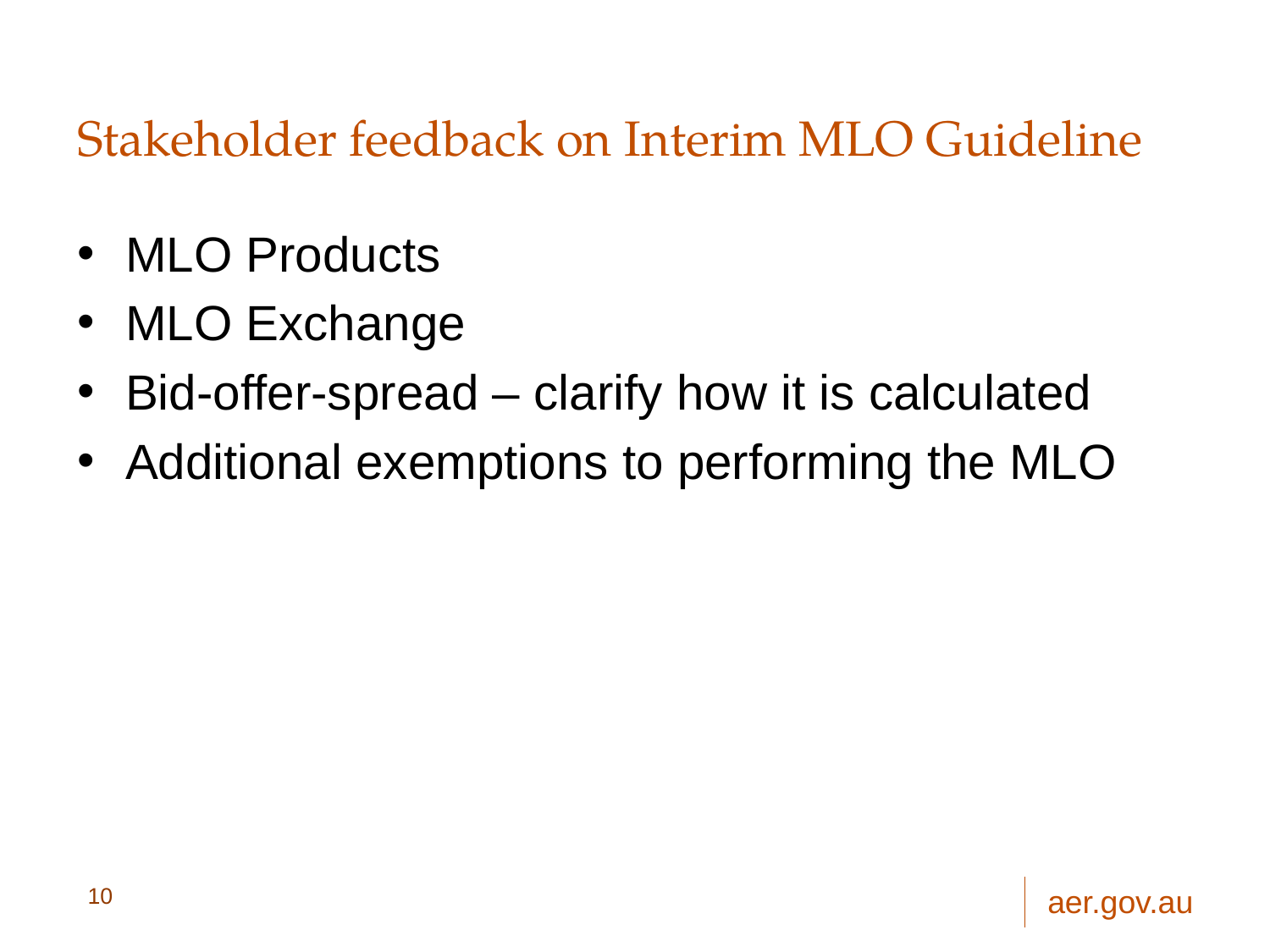

# Stakeholder feedback on Interim MLO Guideline
MLO Products
MLO Exchange
Bid-offer-spread – clarify how it is calculated
Additional exemptions to performing the MLO